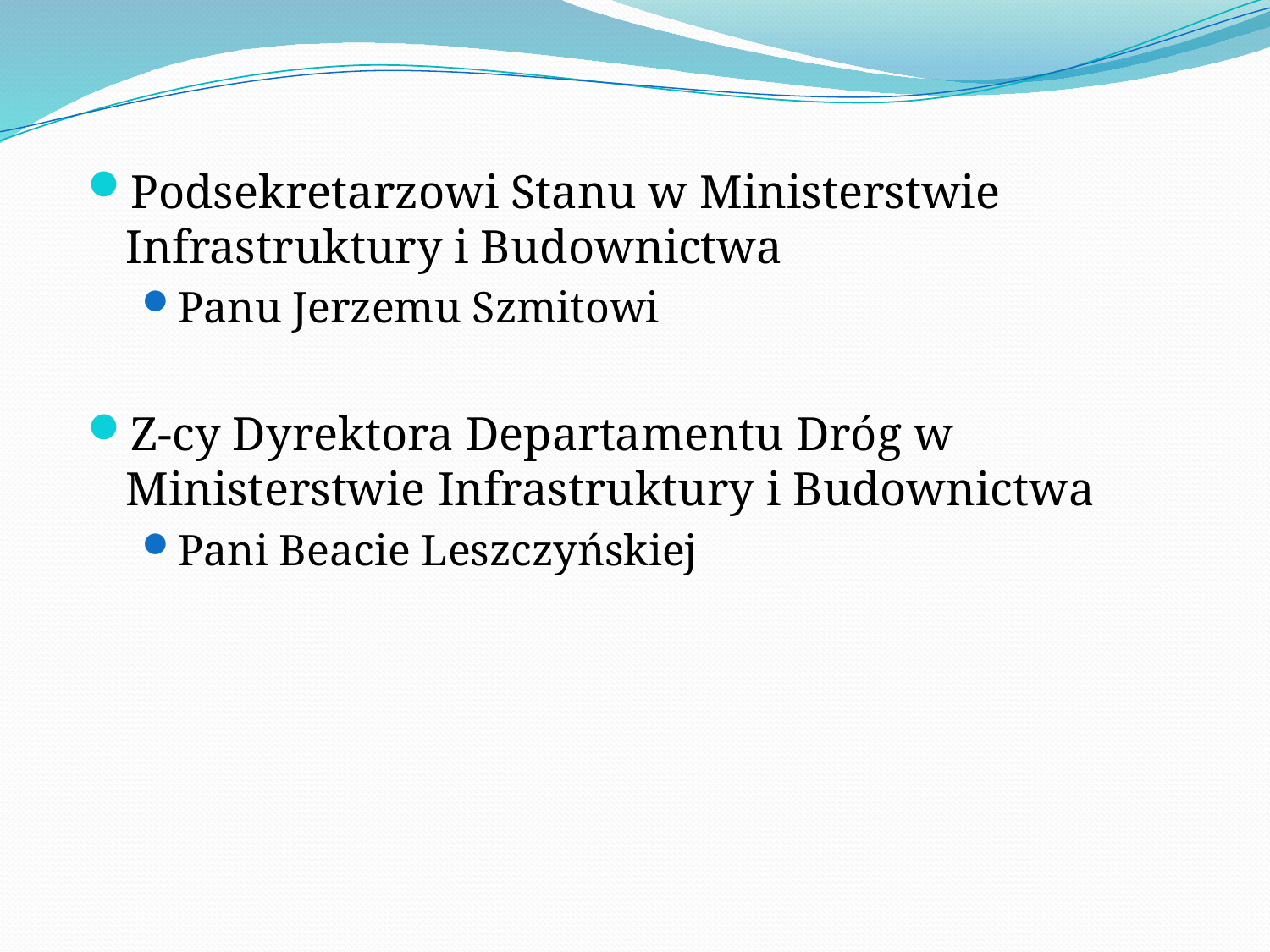

Podsekretarzowi Stanu w Ministerstwie Infrastruktury i Budownictwa
Panu Jerzemu Szmitowi

Z-cy Dyrektora Departamentu Dróg w Ministerstwie Infrastruktury i Budownictwa
Pani Beacie Leszczyńskiej